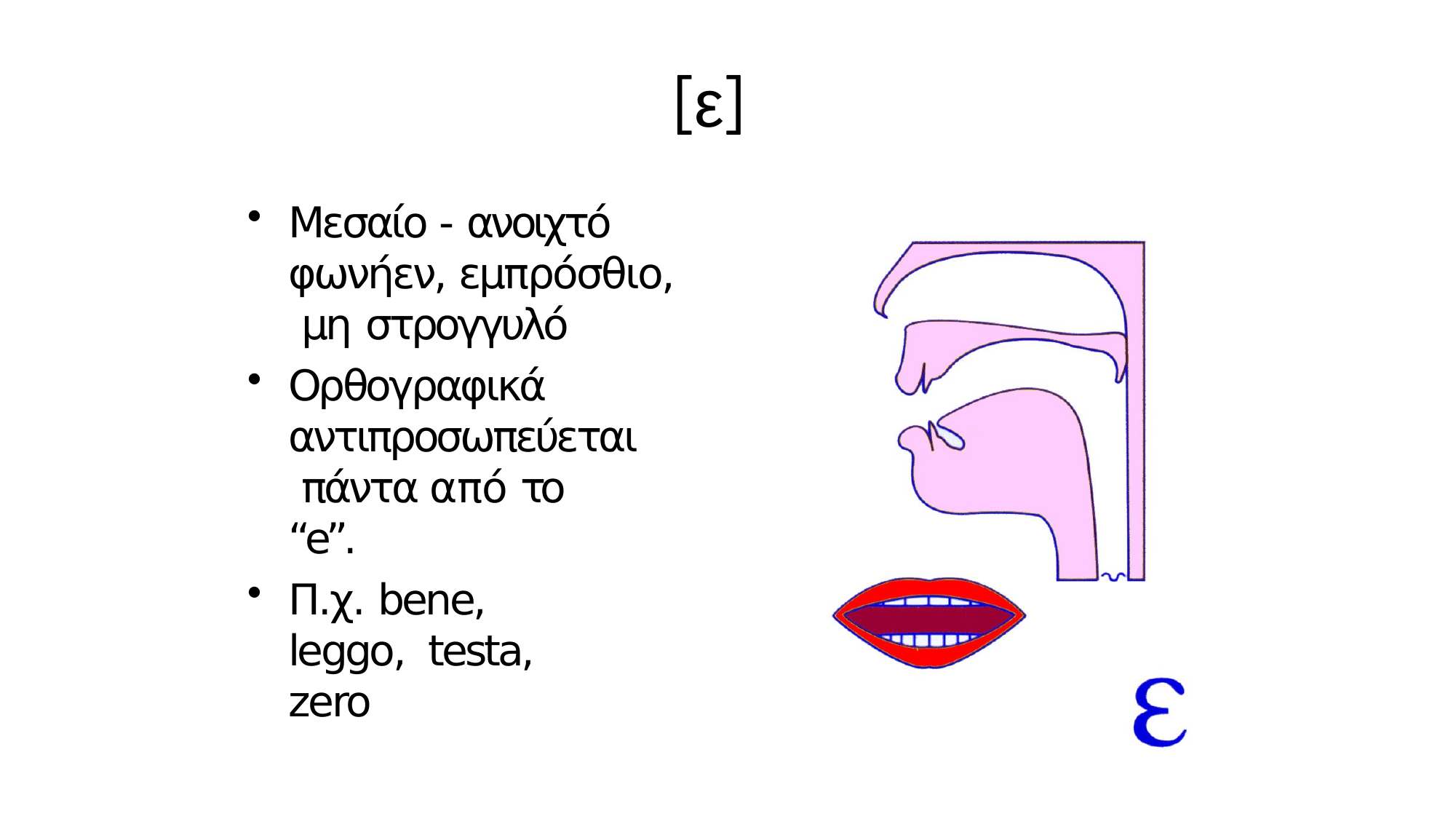

# [ε]
Μεσαίο - ανοιχτό  φωνήεν, εμπρόσθιο,  μη στρογγυλό
Ορθογραφικά  αντιπροσωπεύεται  πάντα από το “e”.
Π.χ. bene, leggo,  testa, zero

5